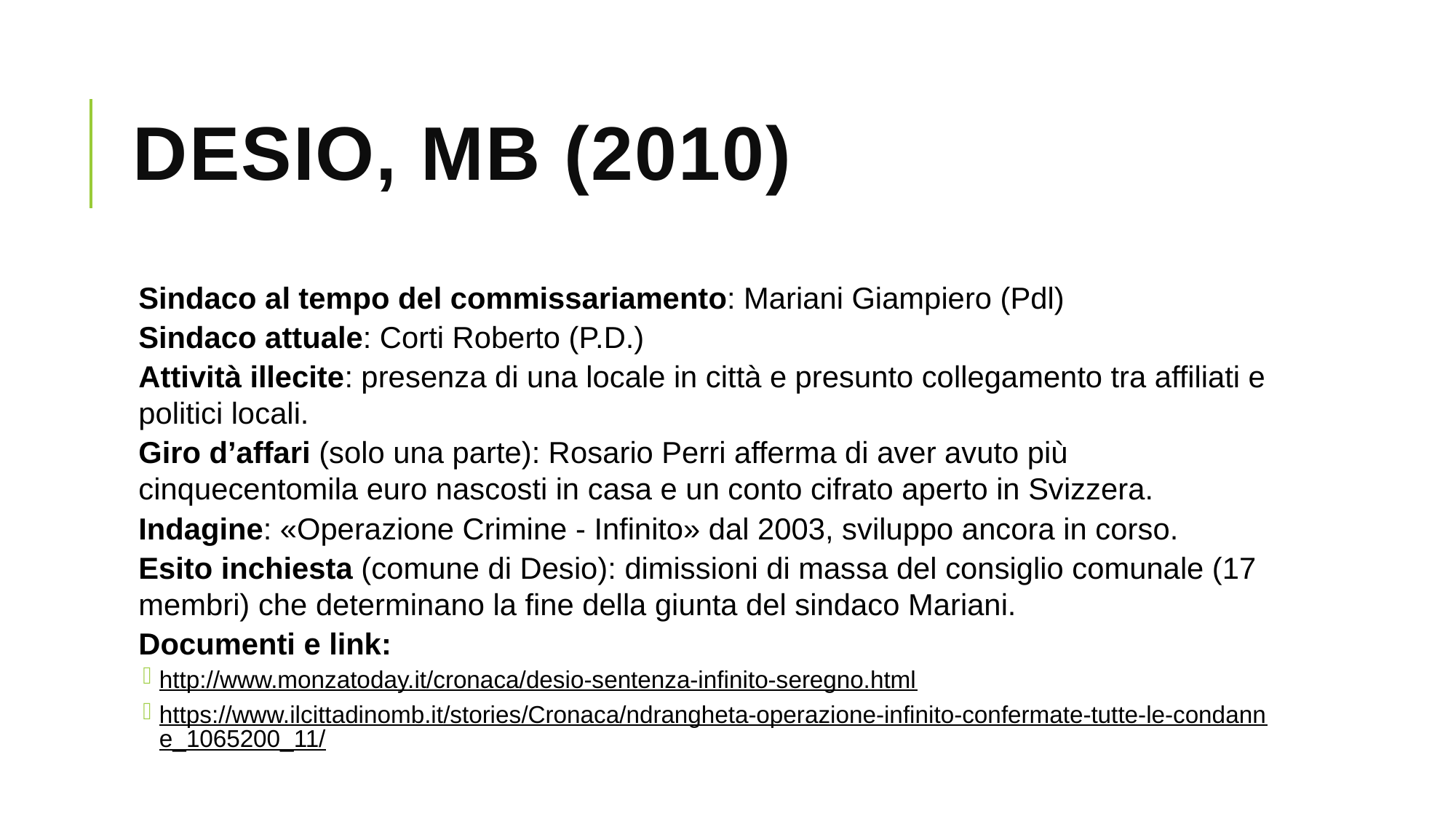

# DESIO, MB (2010)
Sindaco al tempo del commissariamento: Mariani Giampiero (Pdl)
Sindaco attuale: Corti Roberto (P.D.)
Attività illecite: presenza di una locale in città e presunto collegamento tra affiliati e politici locali.
Giro d’affari (solo una parte): Rosario Perri afferma di aver avuto più cinquecentomila euro nascosti in casa e un conto cifrato aperto in Svizzera.
Indagine: «Operazione Crimine - Infinito» dal 2003, sviluppo ancora in corso.
Esito inchiesta (comune di Desio): dimissioni di massa del consiglio comunale (17 membri) che determinano la fine della giunta del sindaco Mariani.
Documenti e link:
http://www.monzatoday.it/cronaca/desio-sentenza-infinito-seregno.html
https://www.ilcittadinomb.it/stories/Cronaca/ndrangheta-operazione-infinito-confermate-tutte-le-condanne_1065200_11/